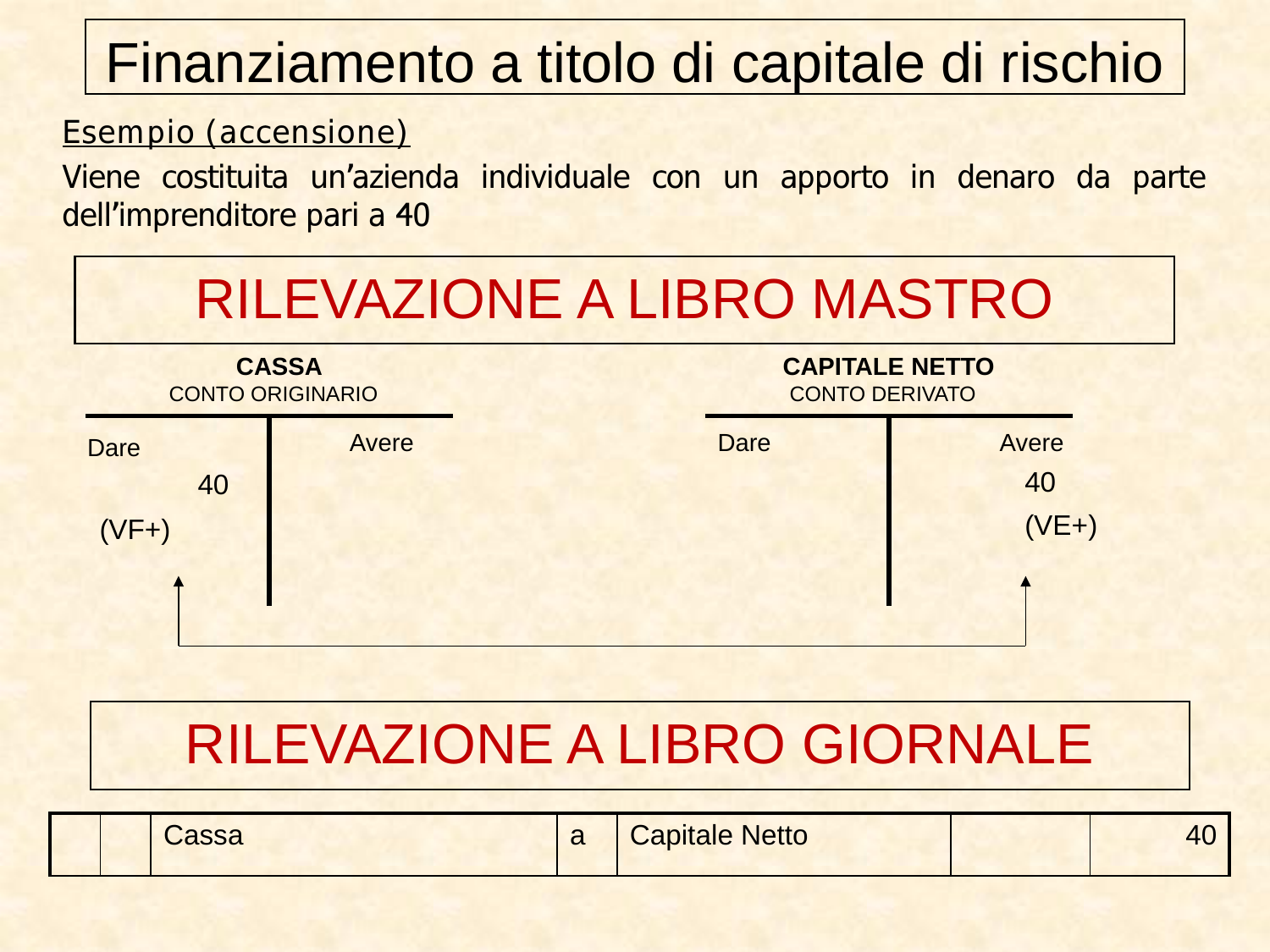

Finanziamento a titolo di capitale di rischio
Esempio (accensione)
Viene costituita un’azienda individuale con un apporto in denaro da parte dell’imprenditore pari a 40
RILEVAZIONE A LIBRO MASTRO
CASSA
CONTO ORIGINARIO
CAPITALE NETTO
CONTO DERIVATO
|  |  |
| --- | --- |
|  |  |
| --- | --- |
Avere
Dare
Avere
Dare
40
40
(VE+)
(VF+)
RILEVAZIONE A LIBRO GIORNALE
|  |  | Cassa | a | Capitale Netto |  | 40 |
| --- | --- | --- | --- | --- | --- | --- |